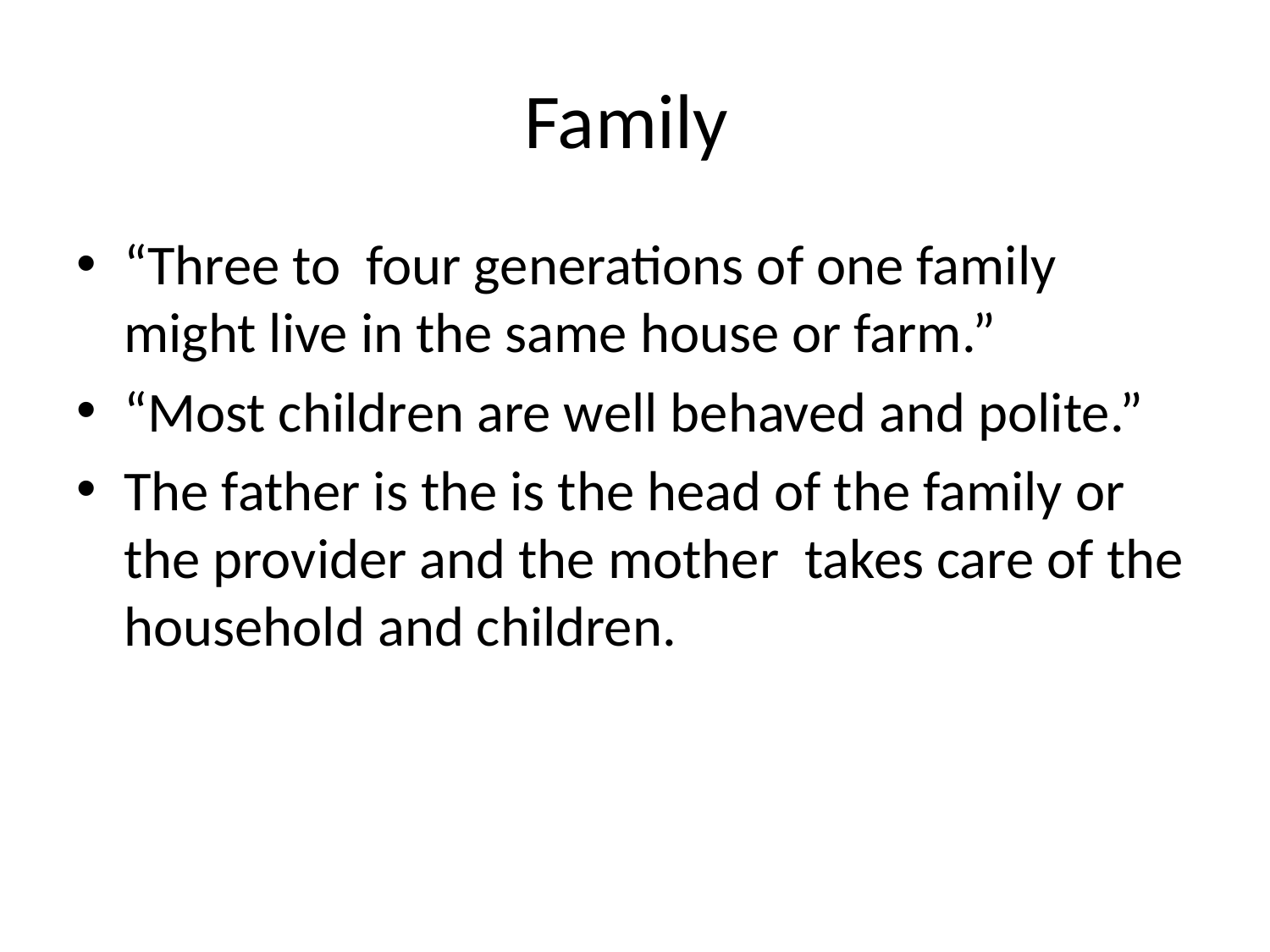

# Family
“Three to  four generations of one family might live in the same house or farm.”
“Most children are well behaved and polite.”
The father is the is the head of the family or the provider and the mother  takes care of the household and children.